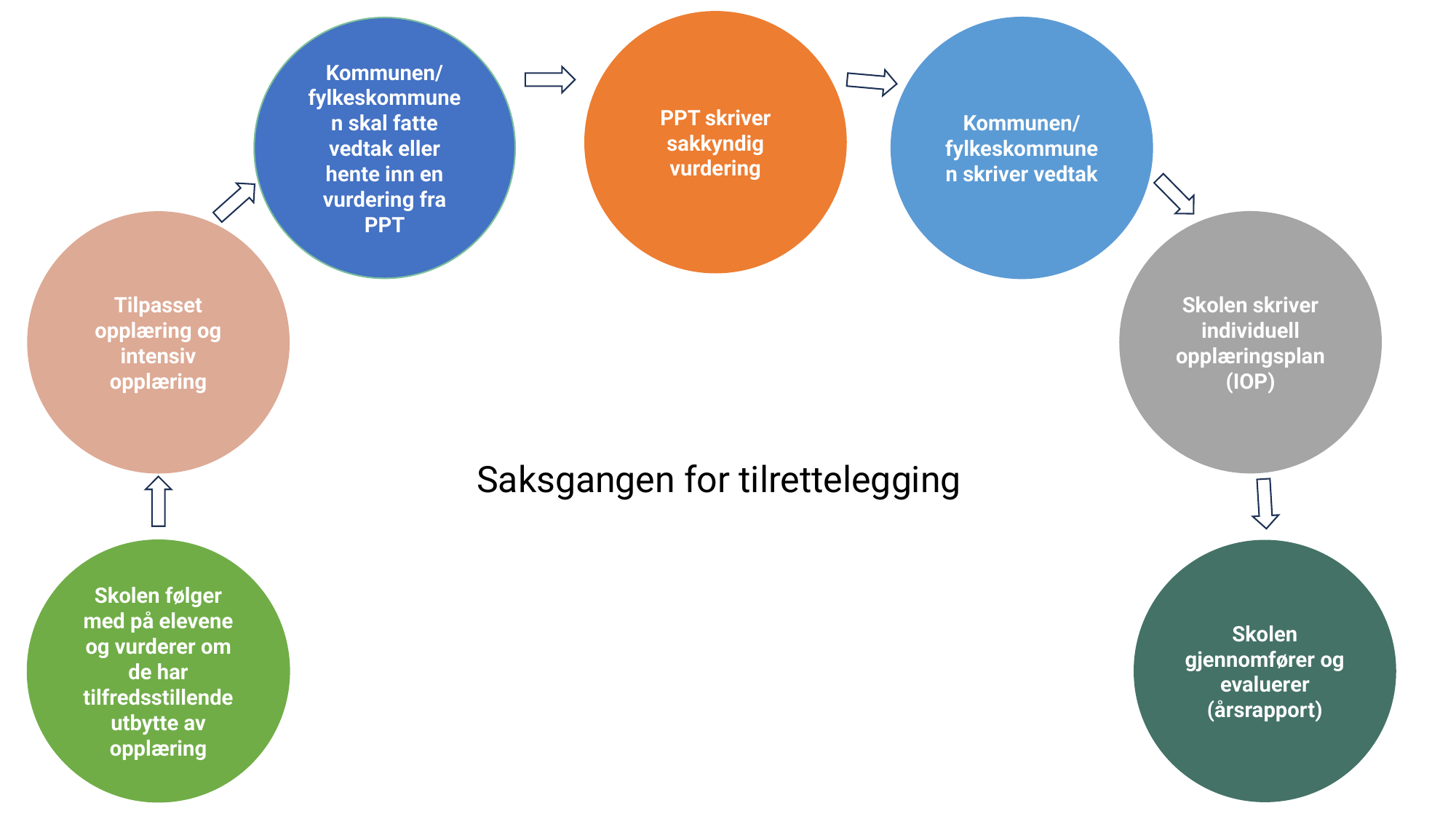

PPT skriver sakkyndig vurdering
Kommunen/ fylkeskommunen skal fatte vedtak eller hente inn en vurdering fra PPT
Kommunen/ fylkeskommunen skriver vedtak

Skolen skriver individuell opplæringsplan (IOP)
Tilpasset opplæring og intensiv opplæring
Saksgangen for tilrettelegging

Skolen følger med på elevene og vurderer om de har tilfredsstillende utbytte av opplæring
Skolen gjennomfører og evaluerer (årsrapport)